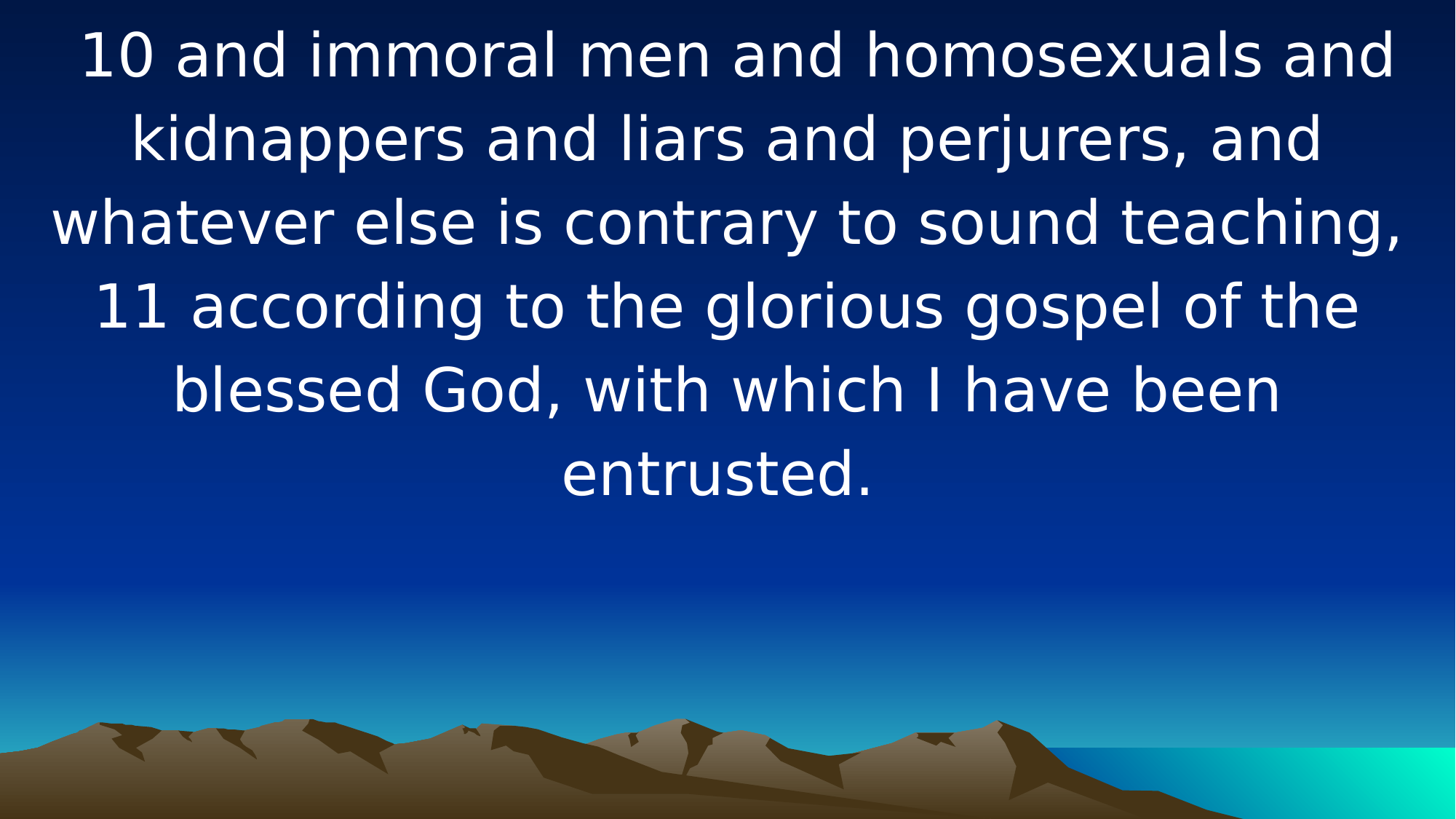

10 and immoral men and homosexuals and kidnappers and liars and perjurers, and whatever else is contrary to sound teaching, 11 according to the glorious gospel of the blessed God, with which I have been entrusted.